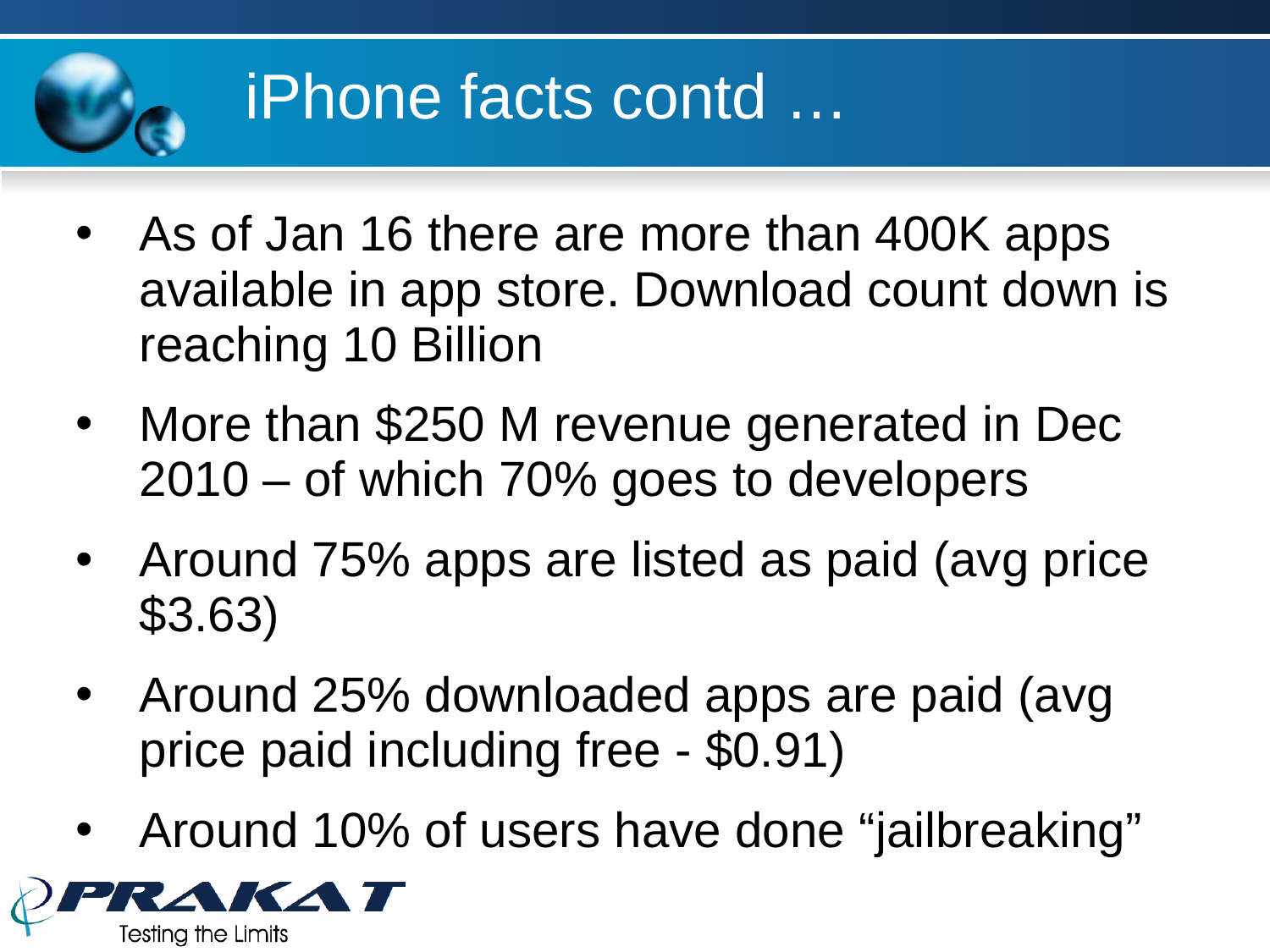

# iPhone facts contd …
As of Jan 16 there are more than 400K apps available in app store. Download count down is reaching 10 Billion
More than $250 M revenue generated in Dec 2010 – of which 70% goes to developers
Around 75% apps are listed as paid (avg price $3.63)
Around 25% downloaded apps are paid (avg price paid including free - $0.91)
Around 10% of users have done “jailbreaking”